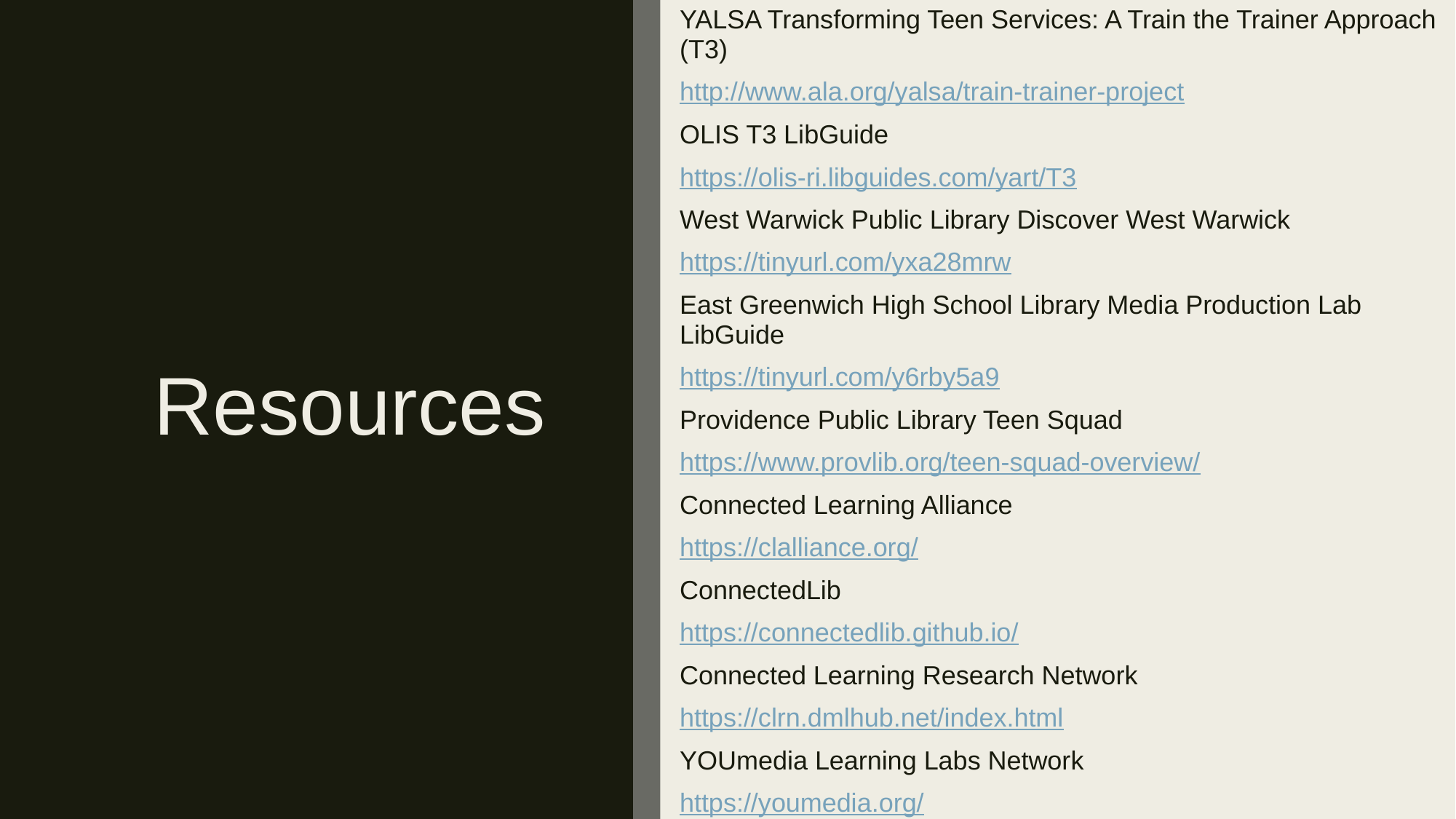

YALSA Transforming Teen Services: A Train the Trainer Approach (T3)
http://www.ala.org/yalsa/train-trainer-project
OLIS T3 LibGuide
https://olis-ri.libguides.com/yart/T3
West Warwick Public Library Discover West Warwick
https://tinyurl.com/yxa28mrw
East Greenwich High School Library Media Production Lab LibGuide
https://tinyurl.com/y6rby5a9
Providence Public Library Teen Squad
https://www.provlib.org/teen-squad-overview/
Connected Learning Alliance
https://clalliance.org/
ConnectedLib
https://connectedlib.github.io/
Connected Learning Research Network
https://clrn.dmlhub.net/index.html
YOUmedia Learning Labs Network
https://youmedia.org/

# Resources